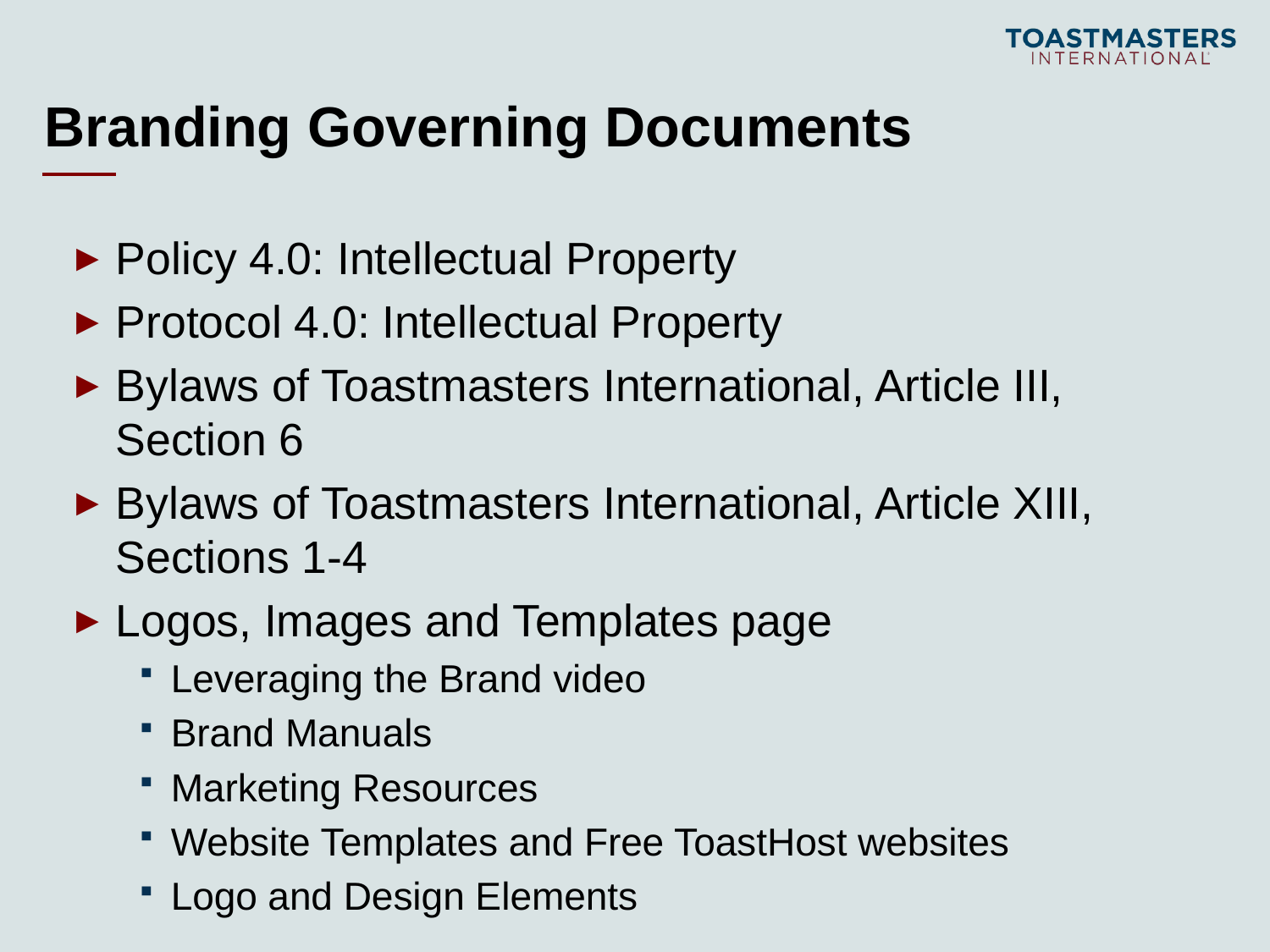

# Branding Governing Documents
Policy 4.0: Intellectual Property
Protocol 4.0: Intellectual Property
Bylaws of Toastmasters International, Article III, Section 6
Bylaws of Toastmasters International, Article XIII, Sections 1-4
Logos, Images and Templates page
Leveraging the Brand video
Brand Manuals
Marketing Resources
Website Templates and Free ToastHost websites
Logo and Design Elements